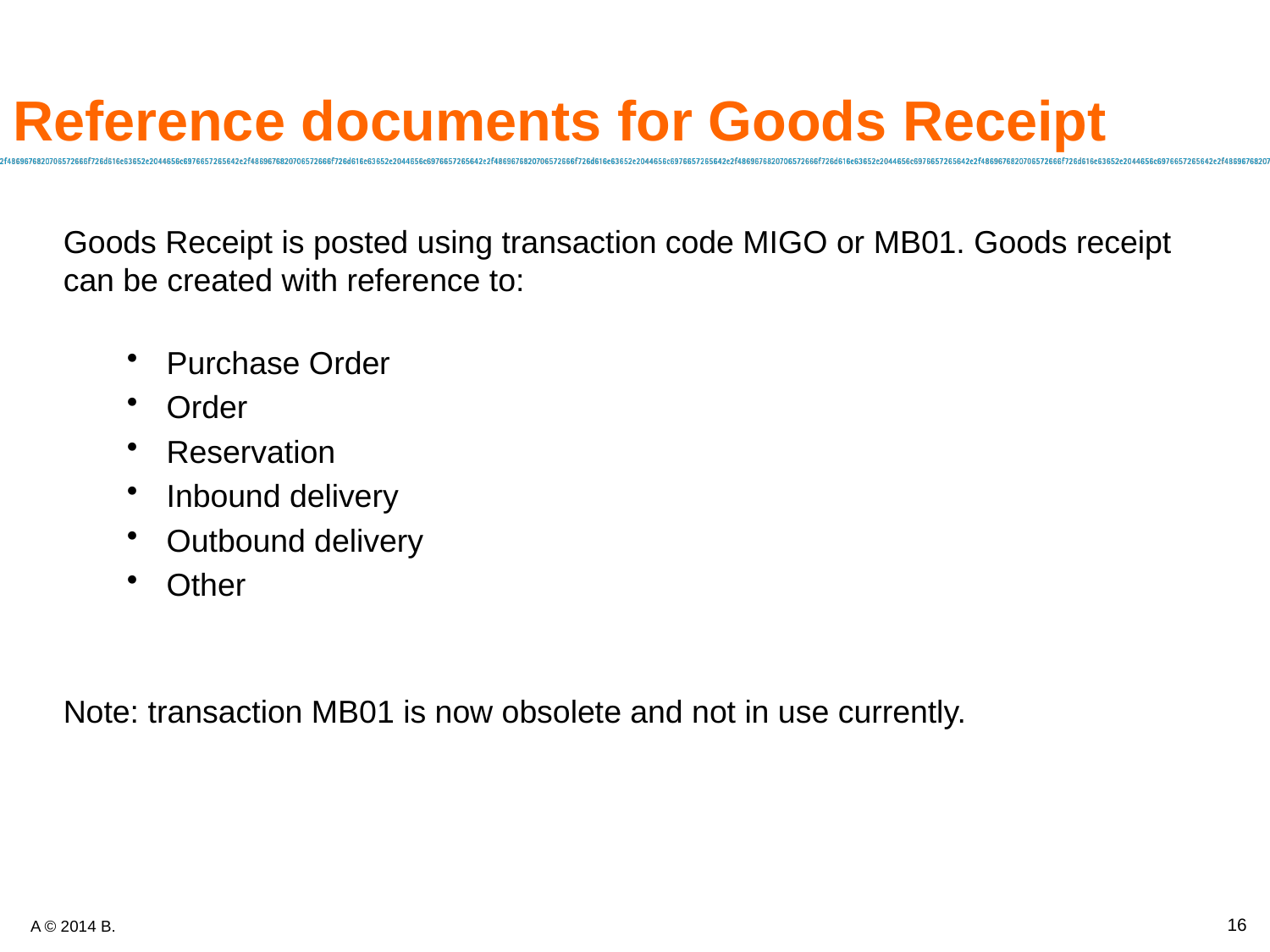

# Reference documents for Goods Receipt
Goods Receipt is posted using transaction code MIGO or MB01. Goods receipt can be created with reference to:

Purchase Order
Order
Reservation
Inbound delivery
Outbound delivery
Other

Note: transaction MB01 is now obsolete and not in use currently.

16